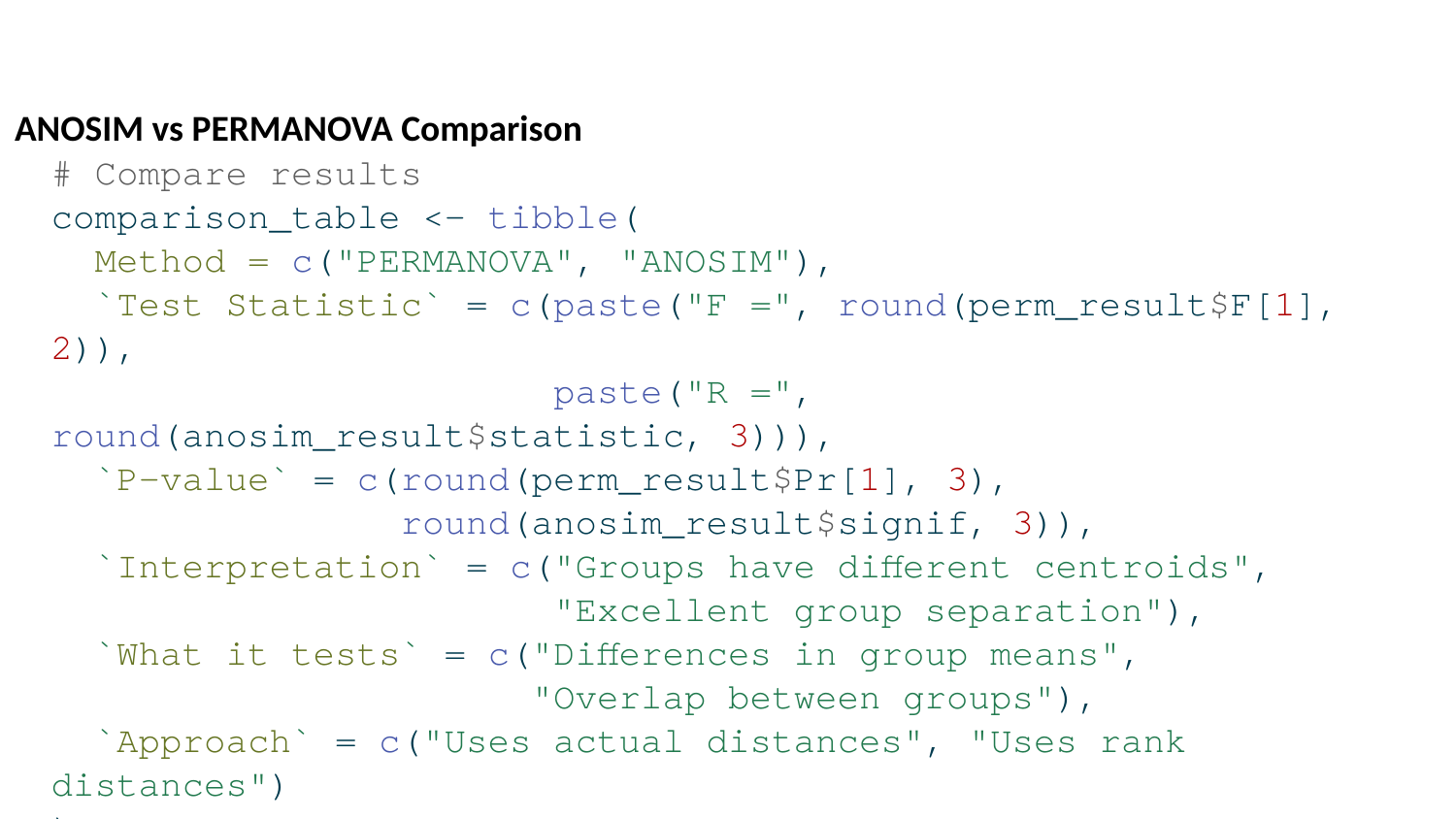

ANOSIM vs PERMANOVA Comparison
# Compare results comparison_table <- tibble( Method = c("PERMANOVA", "ANOSIM"), `Test Statistic` = c(paste("F =", round(perm_result$F[1], 2)), paste("R =", round(anosim_result$statistic, 3))), `P-value` = c(round(perm_result$Pr[1], 3), round(anosim_result$signif, 3)), `Interpretation` = c("Groups have different centroids", "Excellent group separation"), `What it tests` = c("Differences in group means", "Overlap between groups"), `Approach` = c("Uses actual distances", "Uses rank distances") ) comparison_table
# A tibble: 2 × 6
  Method    `Test Statistic` `P-value` Interpretation   `What it tests` Approach
  <chr>     <chr>                <dbl> <chr>            <chr>           <chr>
1 PERMANOVA F = 2.95             0.012 Groups have dif… Differences in… Uses ac…
2 ANOSIM    R = 0.119            0.067 Excellent group… Overlap betwee… Uses ra…